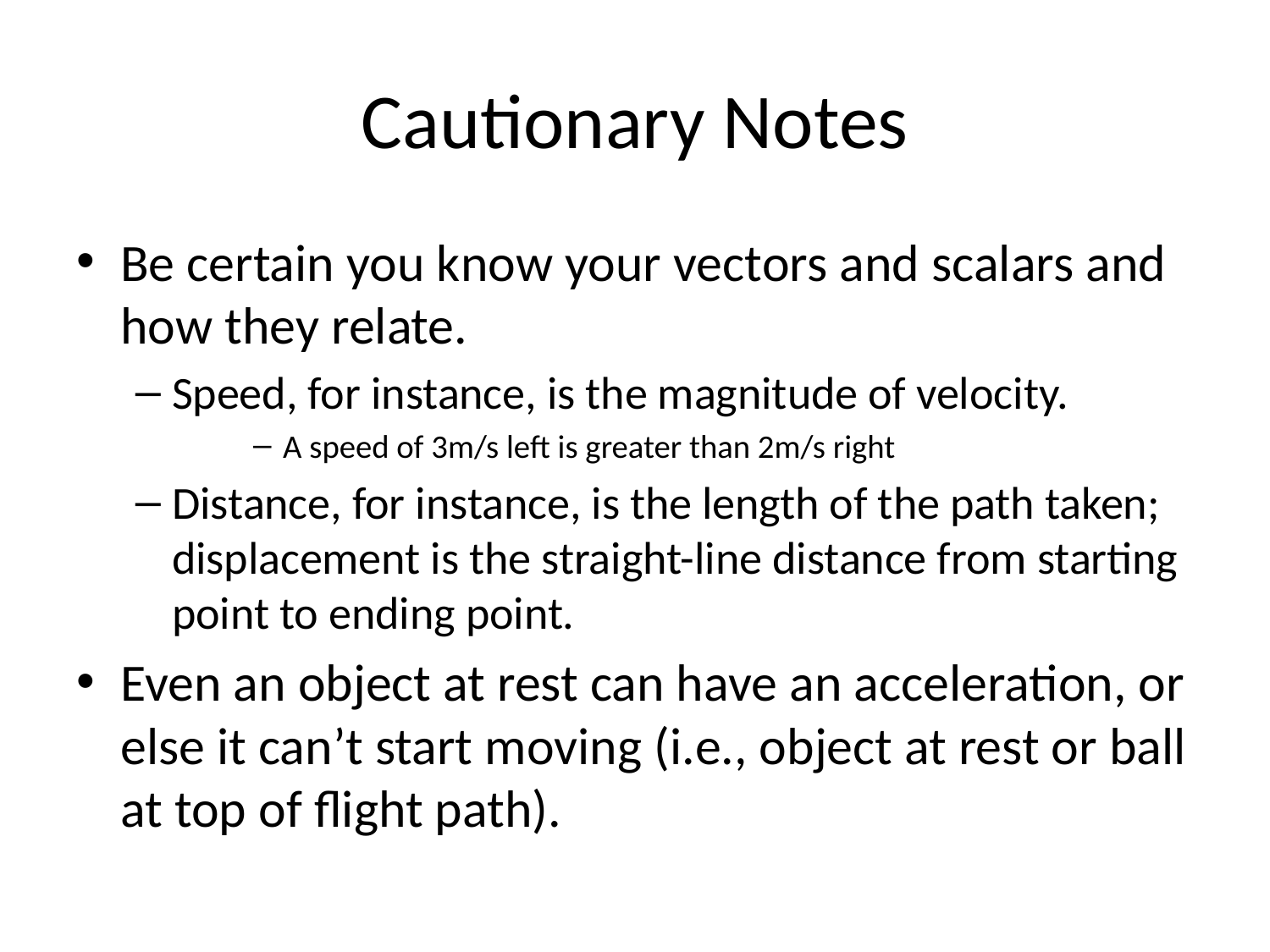

# Cautionary Notes
Be certain you know your vectors and scalars and how they relate.
Speed, for instance, is the magnitude of velocity.
A speed of 3m/s left is greater than 2m/s right
Distance, for instance, is the length of the path taken; displacement is the straight-line distance from starting point to ending point.
Even an object at rest can have an acceleration, or else it can’t start moving (i.e., object at rest or ball at top of flight path).